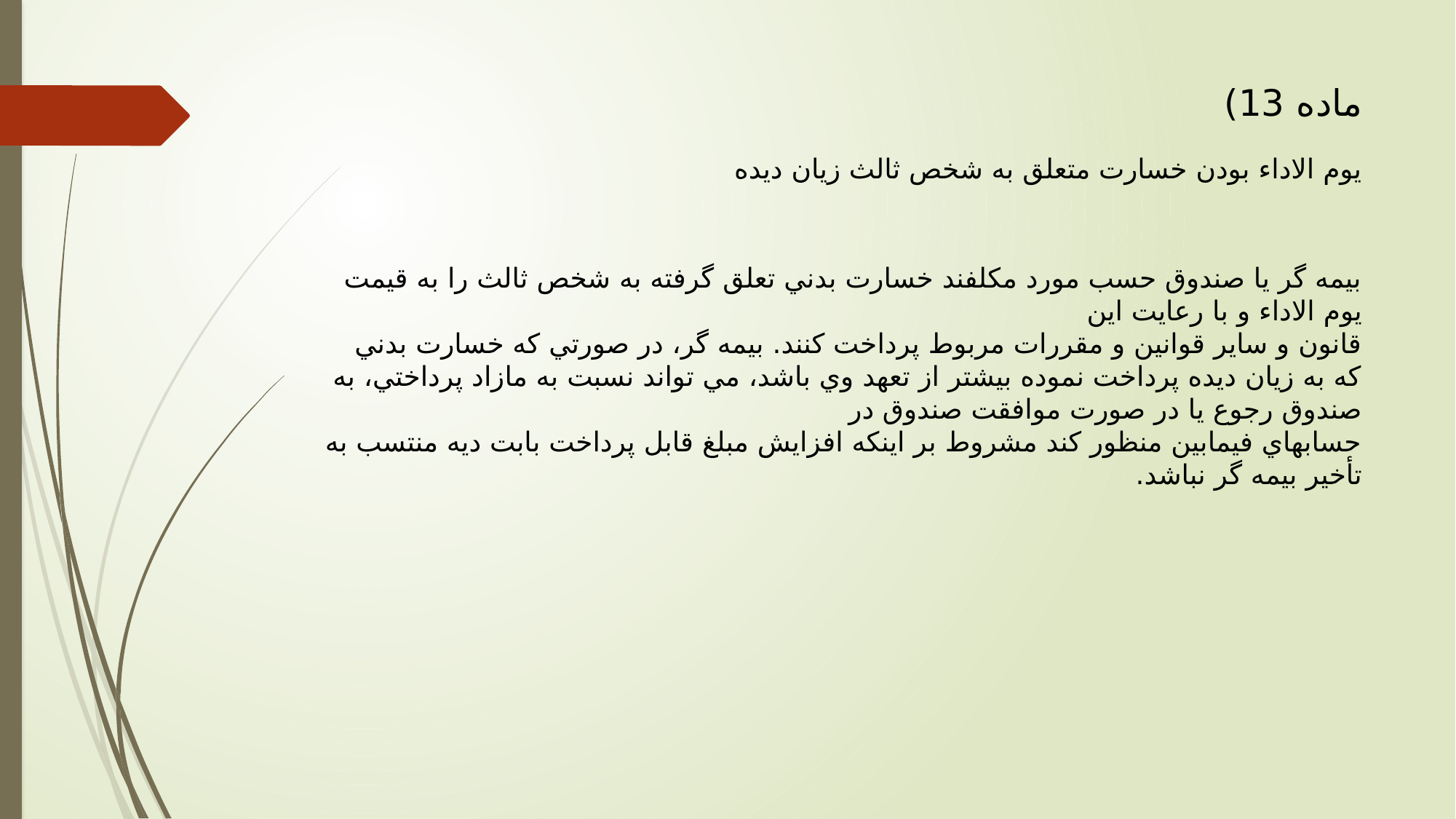

# ماده 13) یوم الاداء بودن خسارت متعلق به شخص ثالث زیان دیده
بيمه گر يا صندوق حسب مورد مكلفند خسارت بدني تعلق گرفته به شخص ثالث را به قيمت يوم الاداء و با رعايت اين
قانون و ساير قوانين و مقررات مربوط پرداخت كنند. بيمه گر، در صورتي كه خسارت بدني كه به زيان ديده پرداخت نموده بيشتر از تعهد وي باشد، مي تواند نسبت به مازاد پرداختي، به صندوق رجوع يا در صورت موافقت صندوق در
حسابهاي فيمابين منظور كند مشروط بر اينكه افزايش مبلغ قابل پرداخت بابت ديه منتسب به تأخير بيمه گر نباشد.